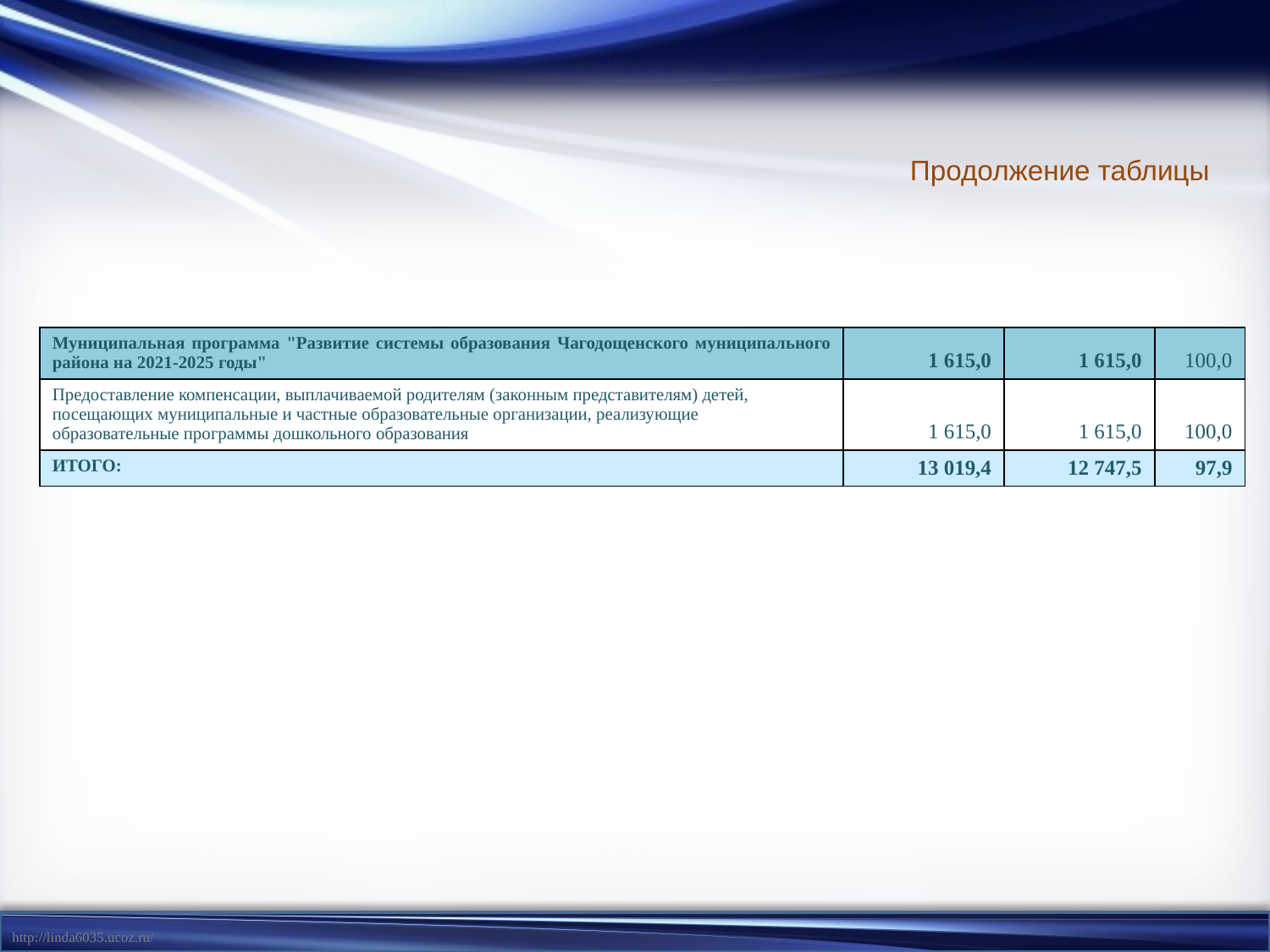

Продолжение таблицы
| Муниципальная программа "Развитие системы образования Чагодощенского муниципального района на 2021-2025 годы" | 1 615,0 | 1 615,0 | 100,0 |
| --- | --- | --- | --- |
| Предоставление компенсации, выплачиваемой родителям (законным представителям) детей, посещающих муниципальные и частные образовательные организации, реализующие образовательные программы дошкольного образования | 1 615,0 | 1 615,0 | 100,0 |
| ИТОГО: | 13 019,4 | 12 747,5 | 97,9 |